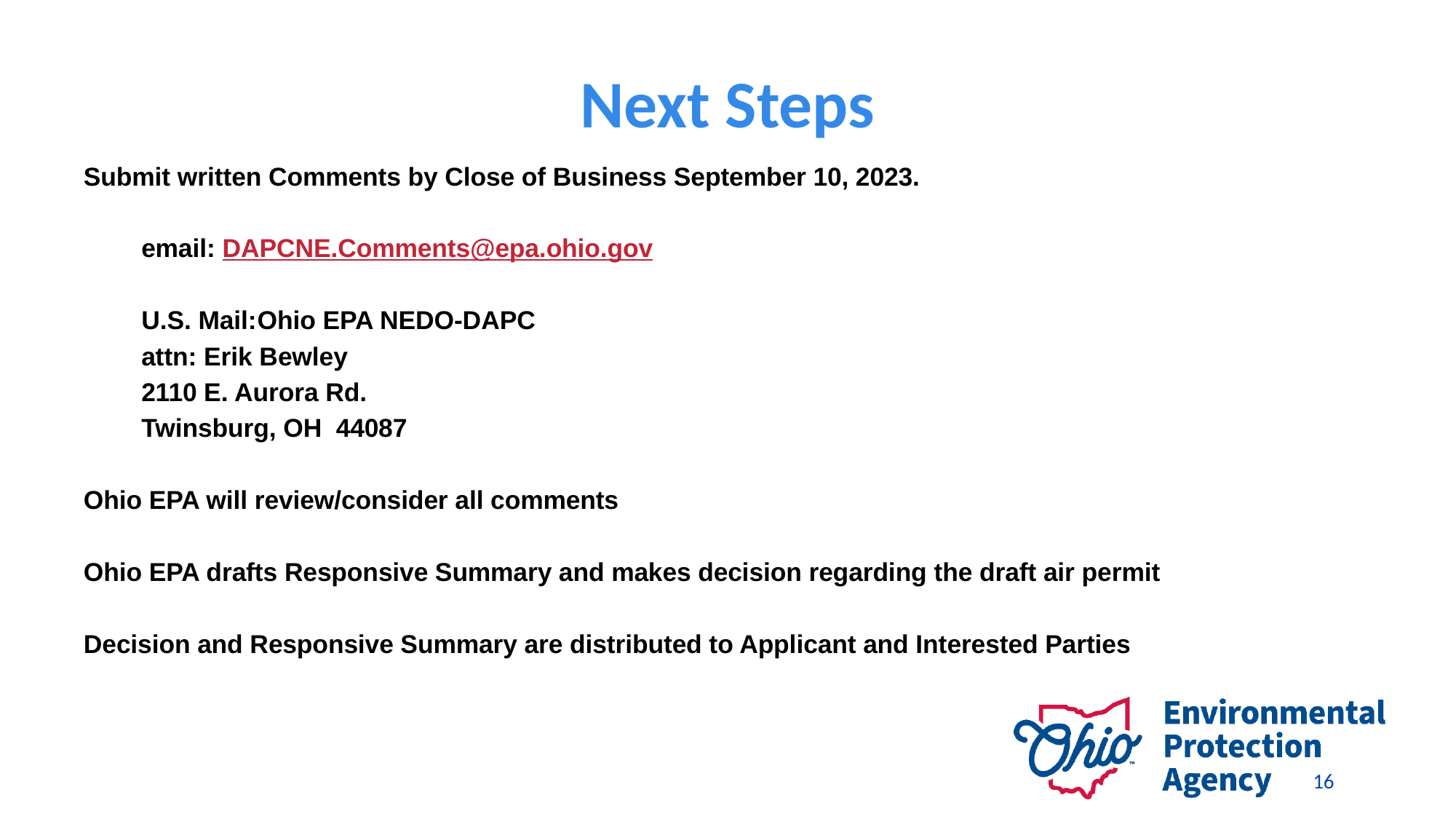

# Next Steps
Submit written Comments by Close of Business September 10, 2023.

	email: DAPCNE.Comments@epa.ohio.gov

	U.S. Mail:	Ohio EPA NEDO-DAPC
			attn: Erik Bewley
			2110 E. Aurora Rd.
			Twinsburg, OH  44087

Ohio EPA will review/consider all comments

Ohio EPA drafts Responsive Summary and makes decision regarding the draft air permit

Decision and Responsive Summary are distributed to Applicant and Interested Parties